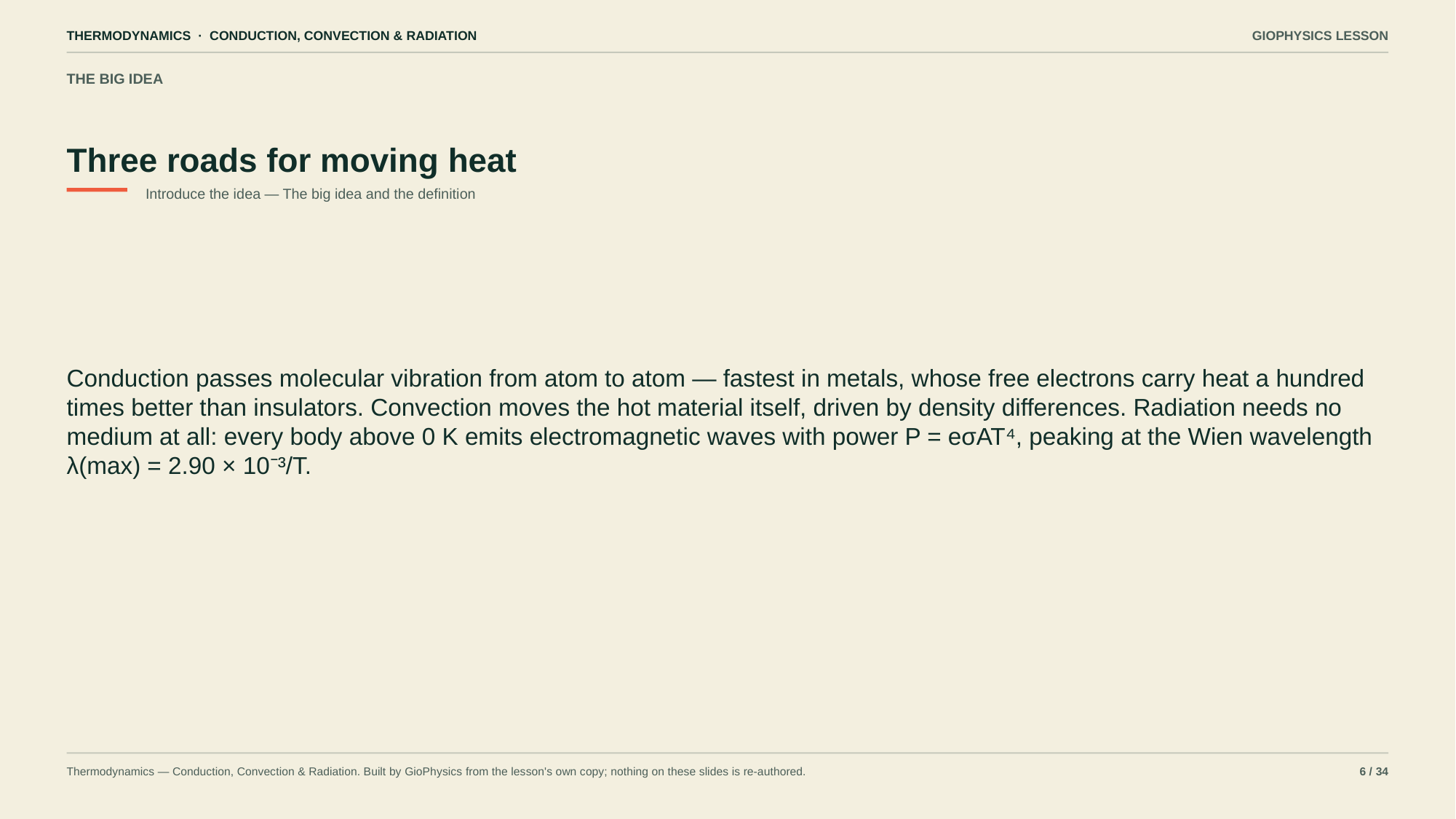

THERMODYNAMICS  ·  CONDUCTION, CONVECTION & RADIATION
GIOPHYSICS LESSON

THE BIG IDEA
Three roads for moving heat
Introduce the idea — The big idea and the definition

Conduction passes molecular vibration from atom to atom — fastest in metals, whose free electrons carry heat a hundred times better than insulators. Convection moves the hot material itself, driven by density differences. Radiation needs no medium at all: every body above 0 K emits electromagnetic waves with power P = eσAT⁴, peaking at the Wien wavelength λ(max) = 2.90 × 10⁻³/T.

Thermodynamics — Conduction, Convection & Radiation. Built by GioPhysics from the lesson's own copy; nothing on these slides is re-authored.
6 / 34